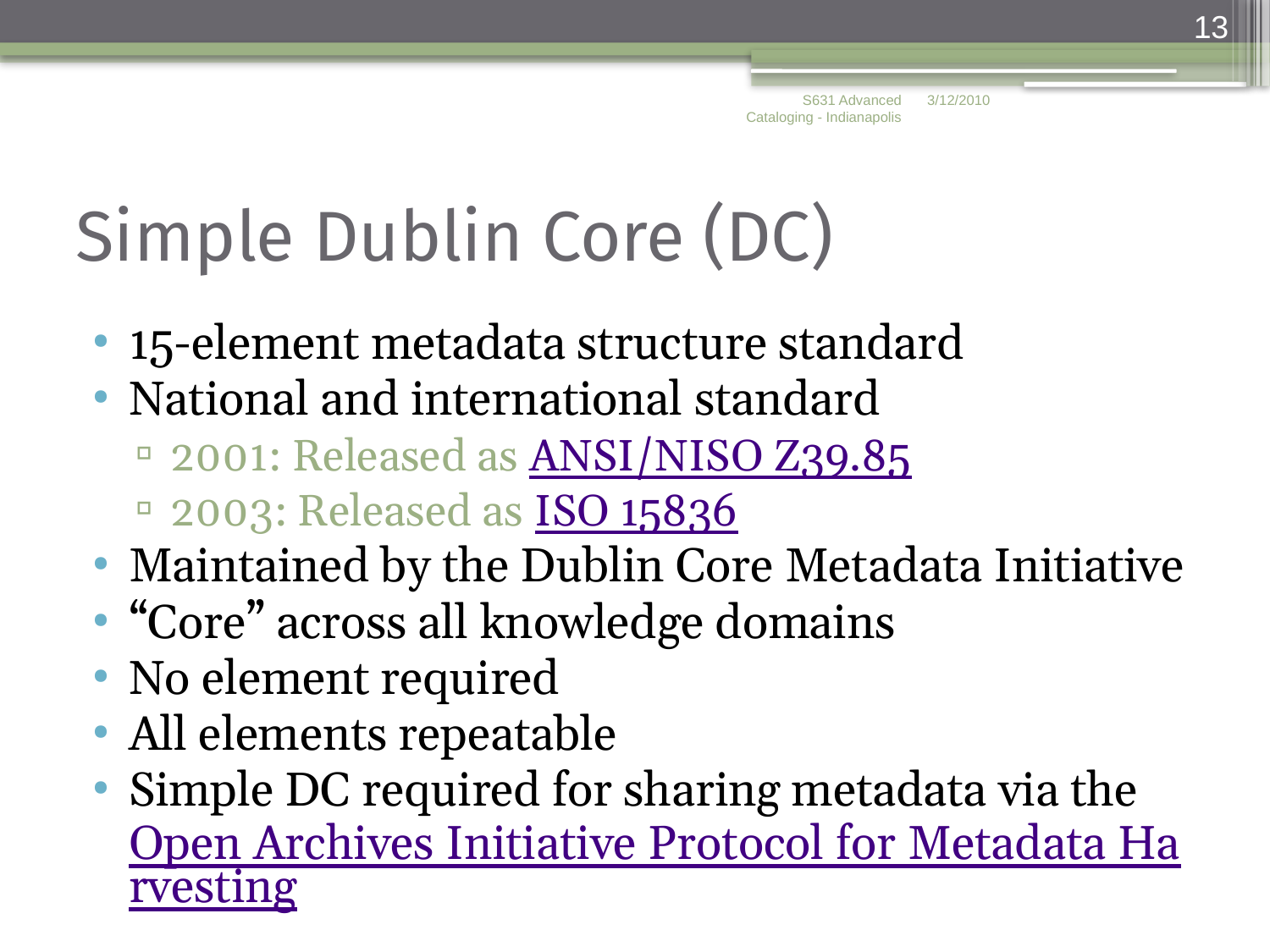

13
S631 Advanced Cataloging - Indianapolis
3/12/2010
# Simple Dublin Core (DC)
15-element metadata structure standard
National and international standard
2001: Released as ANSI/NISO Z39.85
2003: Released as ISO 15836
Maintained by the Dublin Core Metadata Initiative
“Core” across all knowledge domains
No element required
All elements repeatable
Simple DC required for sharing metadata via the Open Archives Initiative Protocol for Metadata Harvesting